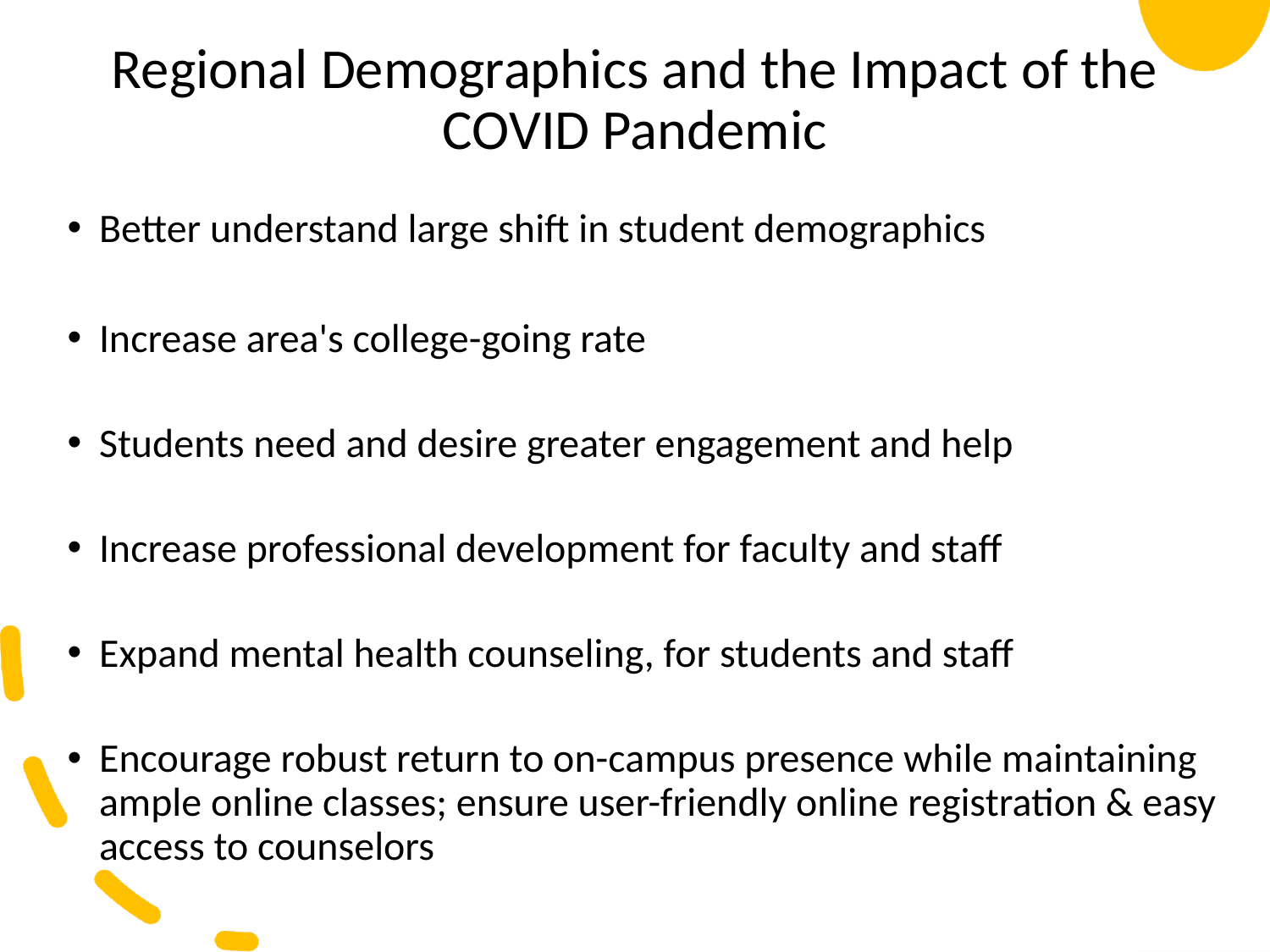

# Regional Demographics and the Impact of the COVID Pandemic
Better understand large shift in student demographics
Increase area's college-going rate
Students need and desire greater engagement and help
Increase professional development for faculty and staff
Expand mental health counseling, for students and staff
Encourage robust return to on-campus presence while maintaining ample online classes; ensure user-friendly online registration & easy access to counselors